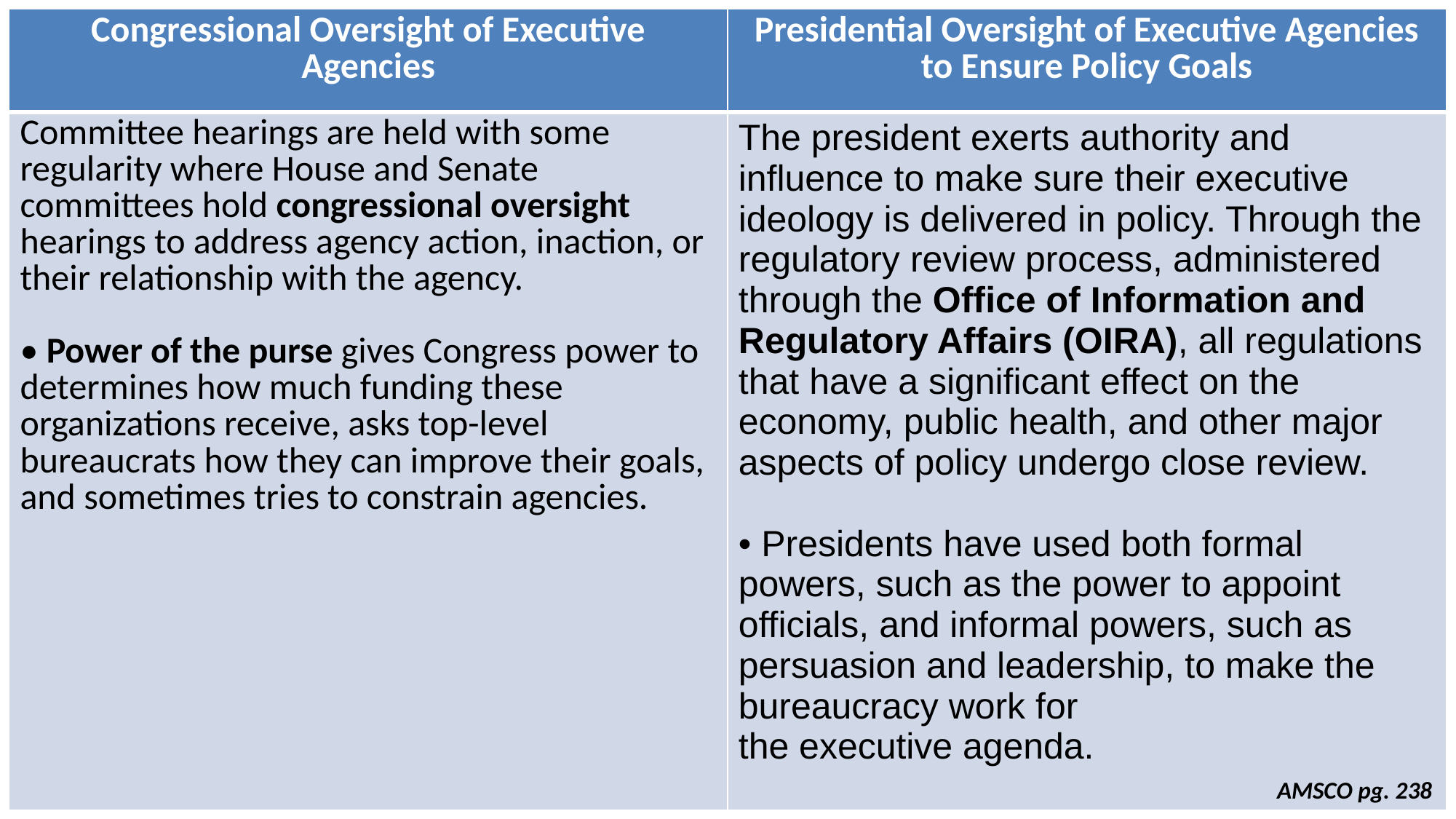

| Congressional Oversight of Executive Agencies | Presidential Oversight of Executive Agencies to Ensure Policy Goals |
| --- | --- |
| Committee hearings are held with some regularity where House and Senate committees hold congressional oversight hearings to address agency action, inaction, or their relationship with the agency. • Power of the purse gives Congress power to determines how much funding these organizations receive, asks top-level bureaucrats how they can improve their goals, and sometimes tries to constrain agencies. | The president exerts authority and influence to make sure their executive ideology is delivered in policy. Through the regulatory review process, administered through the Office of Information and Regulatory Affairs (OIRA), all regulations that have a significant effect on the economy, public health, and other major aspects of policy undergo close review. • Presidents have used both formal powers, such as the power to appoint officials, and informal powers, such as persuasion and leadership, to make the bureaucracy work for the executive agenda. |
AMSCO pg. 238